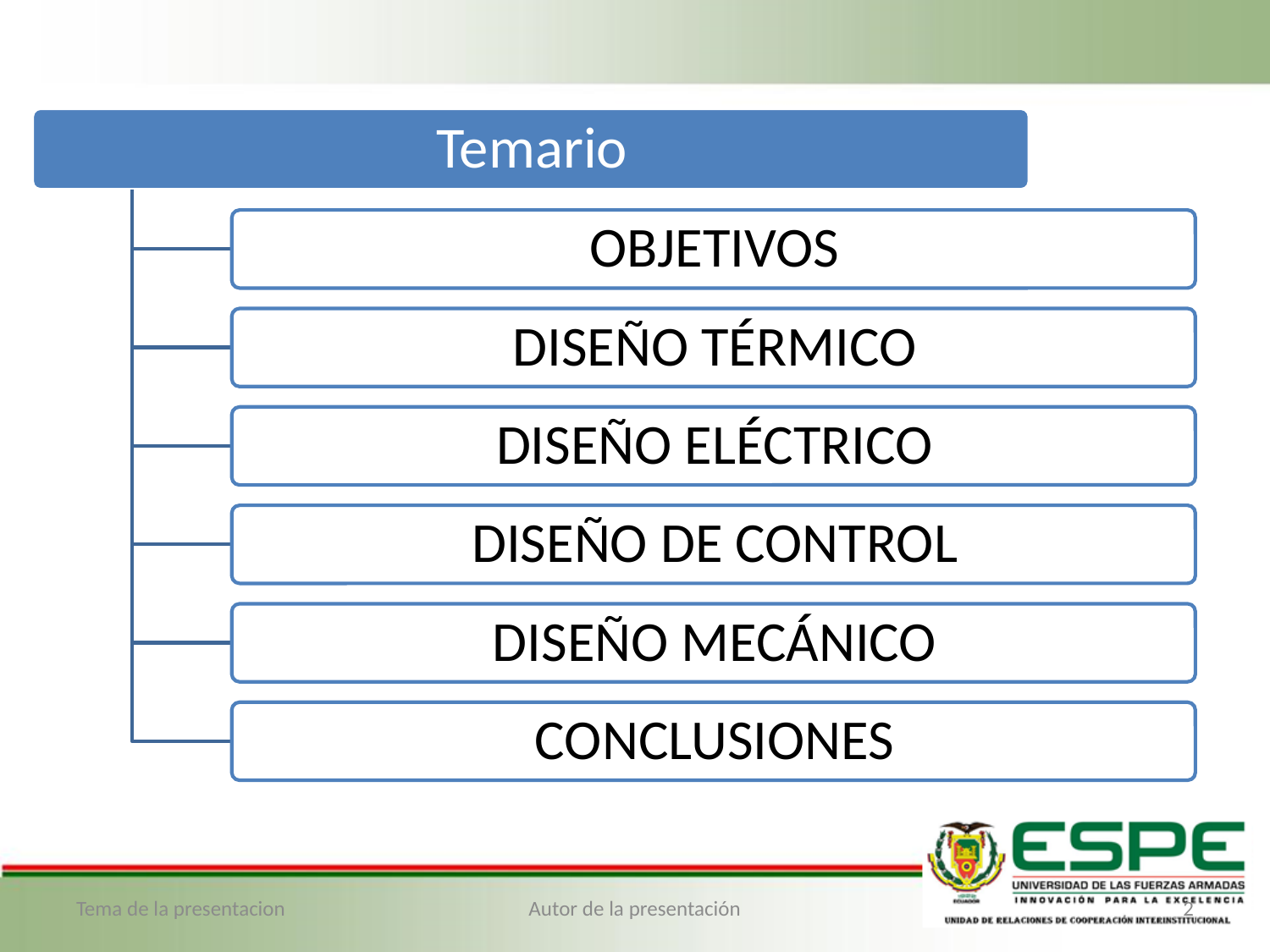

Temario
OBJETIVOS
DISEÑO TÉRMICO
DISEÑO ELÉCTRICO
DISEÑO DE CONTROL
DISEÑO MECÁNICO
CONCLUSIONES
Tema de la presentacion
Autor de la presentación
2